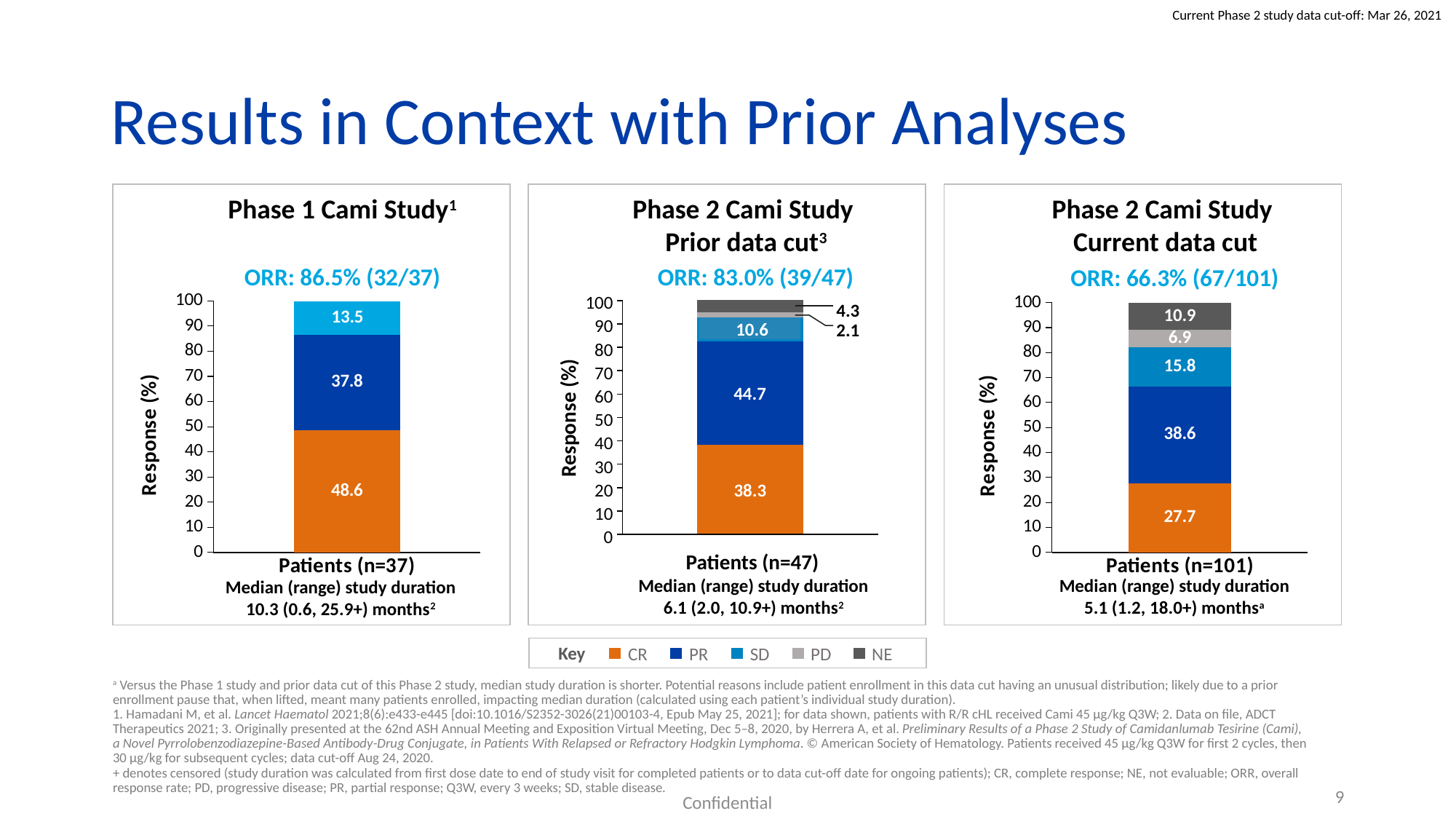

# Results in Context with Prior Analyses

Phase 1 Cami Study1
Phase 2 Cami Study
Prior data cut3
Phase 2 Cami Study
Current data cut
ORR: 83.0% (39/47)
100
90
80
70
60
50
40
30
20
10
0
4.3

10.6
2.1

44.7
Response (%)

38.3
Patients (n=47)
Median (range) study duration
6.1 (2.0, 10.9+) months2
ORR: 86.5% (32/37)
ORR: 66.3% (67/101)

### Chart

| Category | Complete response  | Partial response  | Stable disease  | Progressive disease  | Not evaluable |
|---|---|---|---|---|---|
| Patients (n=37) | 48.6 | 37.8 | None | 13.5 | None |

### Chart

| Category | Complete response (CR) | Partial response (PR) | Stable disease  | Progressive disease  | Not evaluable |
|---|---|---|---|---|---|
| Patients (n=101) | 27.7 | 38.6 | 15.8 | 6.9 | 10.9 |
Median (range) study duration
5.1 (1.2, 18.0+) monthsa
Median (range) study duration
10.3 (0.6, 25.9+) months2
Key

CR

PR

SD

PD

NE

a Versus the Phase 1 study and prior data cut of this Phase 2 study, median study duration is shorter. Potential reasons include patient enrollment in this data cut having an unusual distribution; likely due to a prior enrollment pause that, when lifted, meant many patients enrolled, impacting median duration (calculated using each patient’s individual study duration).
1. Hamadani M, et al. Lancet Haematol 2021;8(6):e433-e445 [doi:10.1016/S2352-3026(21)00103-4, Epub May 25, 2021]; for data shown, patients with R/R cHL received Cami 45 µg/kg Q3W; 2. Data on file, ADCT Therapeutics 2021; 3. Originally presented at the 62nd ASH Annual Meeting and Exposition Virtual Meeting, Dec 5–8, 2020, by Herrera A, et al. Preliminary Results of a Phase 2 Study of Camidanlumab Tesirine (Cami),
a Novel Pyrrolobenzodiazepine-Based Antibody-Drug Conjugate, in Patients With Relapsed or Refractory Hodgkin Lymphoma. © American Society of Hematology. Patients received 45 µg/kg Q3W for first 2 cycles, then
30 µg/kg for subsequent cycles; data cut-off Aug 24, 2020.
+ denotes censored (study duration was calculated from first dose date to end of study visit for completed patients or to data cut-off date for ongoing patients); CR, complete response; NE, not evaluable; ORR, overall response rate; PD, progressive disease; PR, partial response; Q3W, every 3 weeks; SD, stable disease.
9